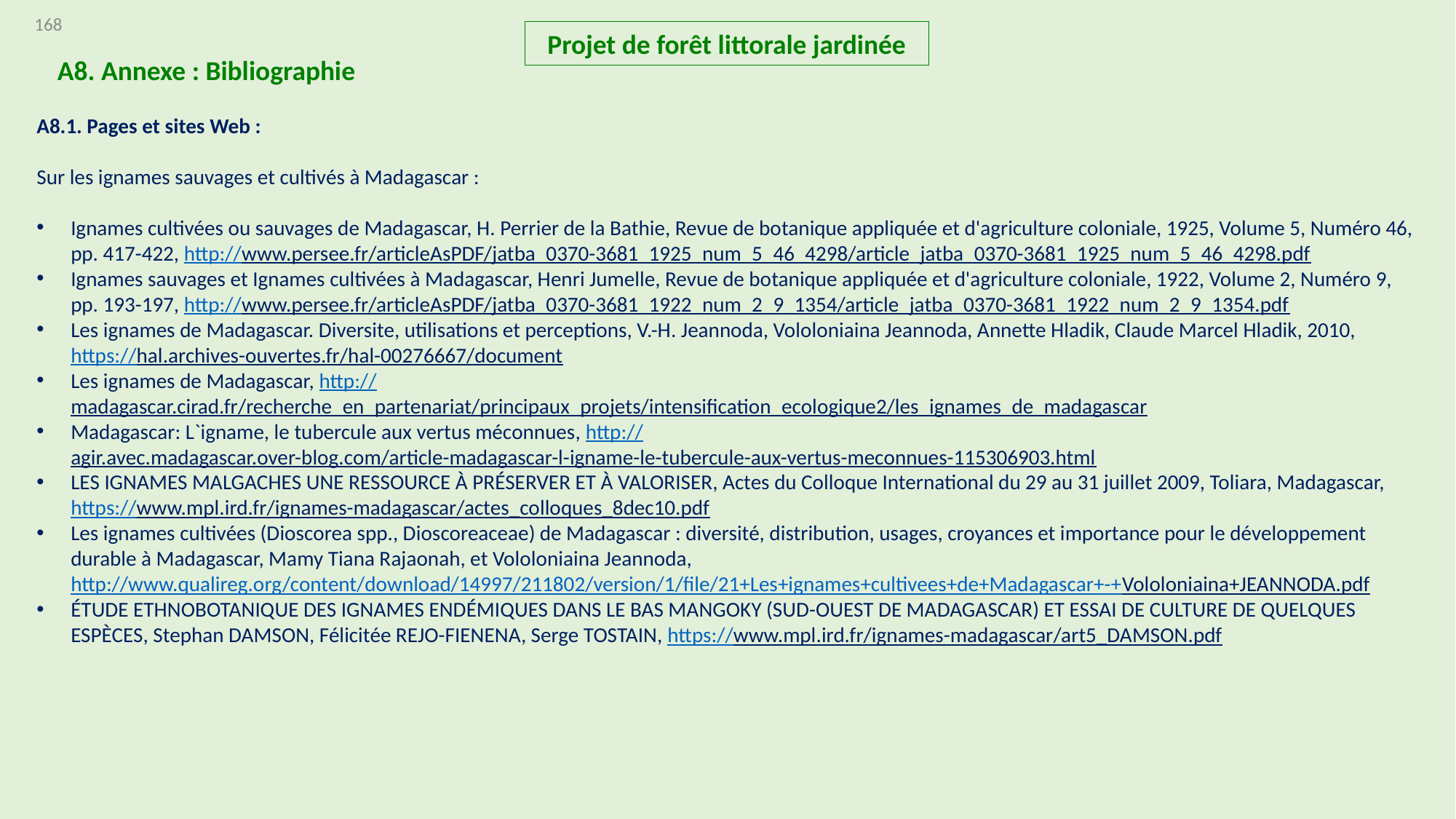

168
Projet de forêt littorale jardinée
A8. Annexe : Bibliographie
A8.1. Pages et sites Web :

Sur les ignames sauvages et cultivés à Madagascar :

Ignames cultivées ou sauvages de Madagascar, H. Perrier de la Bathie, Revue de botanique appliquée et d'agriculture coloniale, 1925, Volume 5, Numéro 46, pp. 417-422, http://www.persee.fr/articleAsPDF/jatba_0370-3681_1925_num_5_46_4298/article_jatba_0370-3681_1925_num_5_46_4298.pdf
Ignames sauvages et Ignames cultivées à Madagascar, Henri Jumelle, Revue de botanique appliquée et d'agriculture coloniale, 1922, Volume 2, Numéro 9, pp. 193-197, http://www.persee.fr/articleAsPDF/jatba_0370-3681_1922_num_2_9_1354/article_jatba_0370-3681_1922_num_2_9_1354.pdf
Les ignames de Madagascar. Diversite, utilisations et perceptions, V.-H. Jeannoda, Vololoniaina Jeannoda, Annette Hladik, Claude Marcel Hladik, 2010, https://hal.archives-ouvertes.fr/hal-00276667/document
Les ignames de Madagascar, http://madagascar.cirad.fr/recherche_en_partenariat/principaux_projets/intensification_ecologique2/les_ignames_de_madagascar
Madagascar: L`igname, le tubercule aux vertus méconnues, http://agir.avec.madagascar.over-blog.com/article-madagascar-l-igname-le-tubercule-aux-vertus-meconnues-115306903.html
LES IGNAMES MALGACHES UNE RESSOURCE À PRÉSERVER ET À VALORISER, Actes du Colloque International du 29 au 31 juillet 2009, Toliara, Madagascar, https://www.mpl.ird.fr/ignames-madagascar/actes_colloques_8dec10.pdf
Les ignames cultivées (Dioscorea spp., Dioscoreaceae) de Madagascar : diversité, distribution, usages, croyances et importance pour le développement durable à Madagascar, Mamy Tiana Rajaonah, et Vololoniaina Jeannoda, http://www.qualireg.org/content/download/14997/211802/version/1/file/21+Les+ignames+cultivees+de+Madagascar+-+Vololoniaina+JEANNODA.pdf
ÉTUDE ETHNOBOTANIQUE DES IGNAMES ENDÉMIQUES DANS LE BAS MANGOKY (SUD-OUEST DE MADAGASCAR) ET ESSAI DE CULTURE DE QUELQUES ESPÈCES, Stephan DAMSON, Félicitée REJO-FIENENA, Serge TOSTAIN, https://www.mpl.ird.fr/ignames-madagascar/art5_DAMSON.pdf